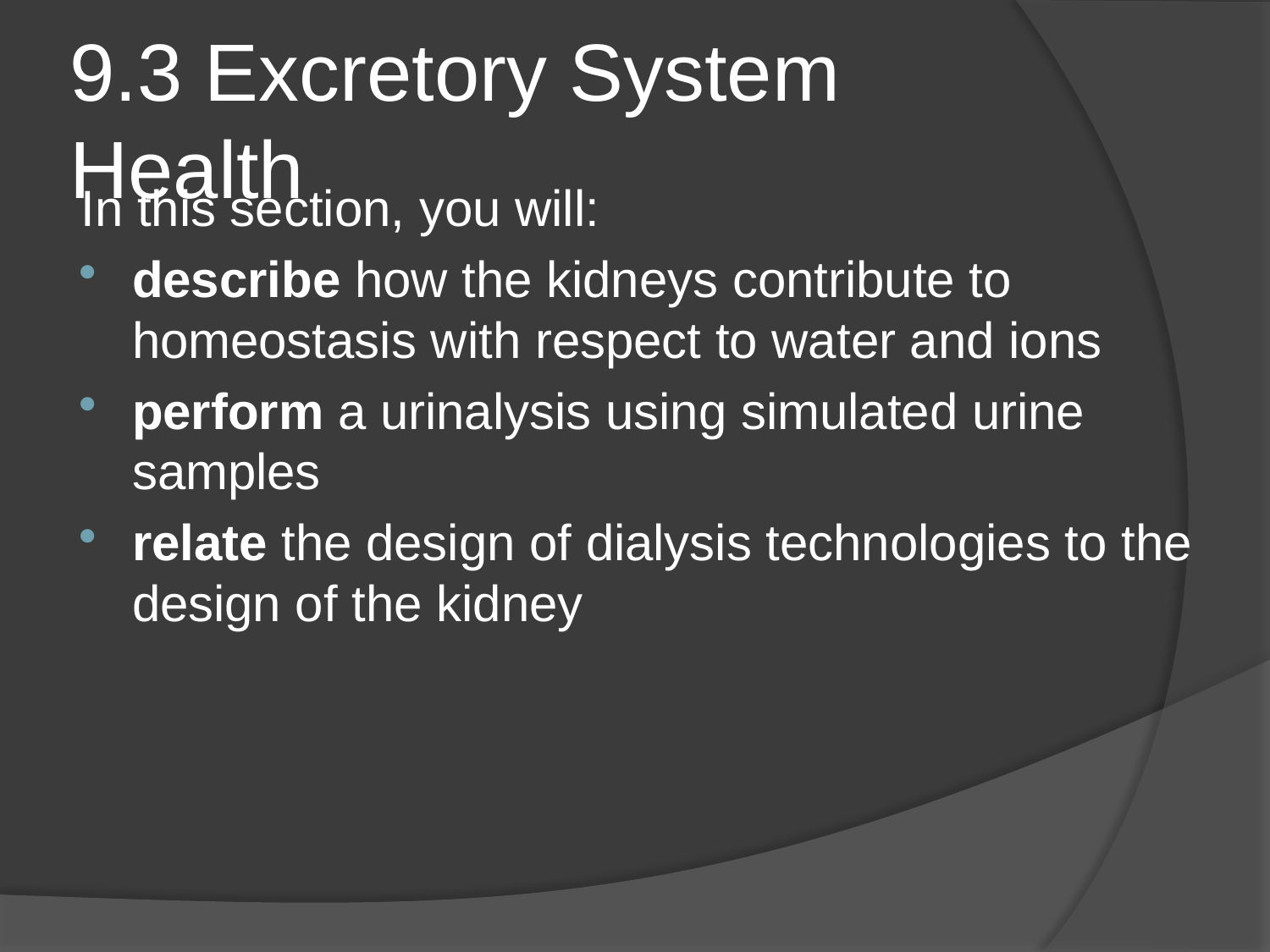

# 9.3 Excretory System Health
In this section, you will:
describe how the kidneys contribute to homeostasis with respect to water and ions
perform a urinalysis using simulated urine samples
relate the design of dialysis technologies to the design of the kidney